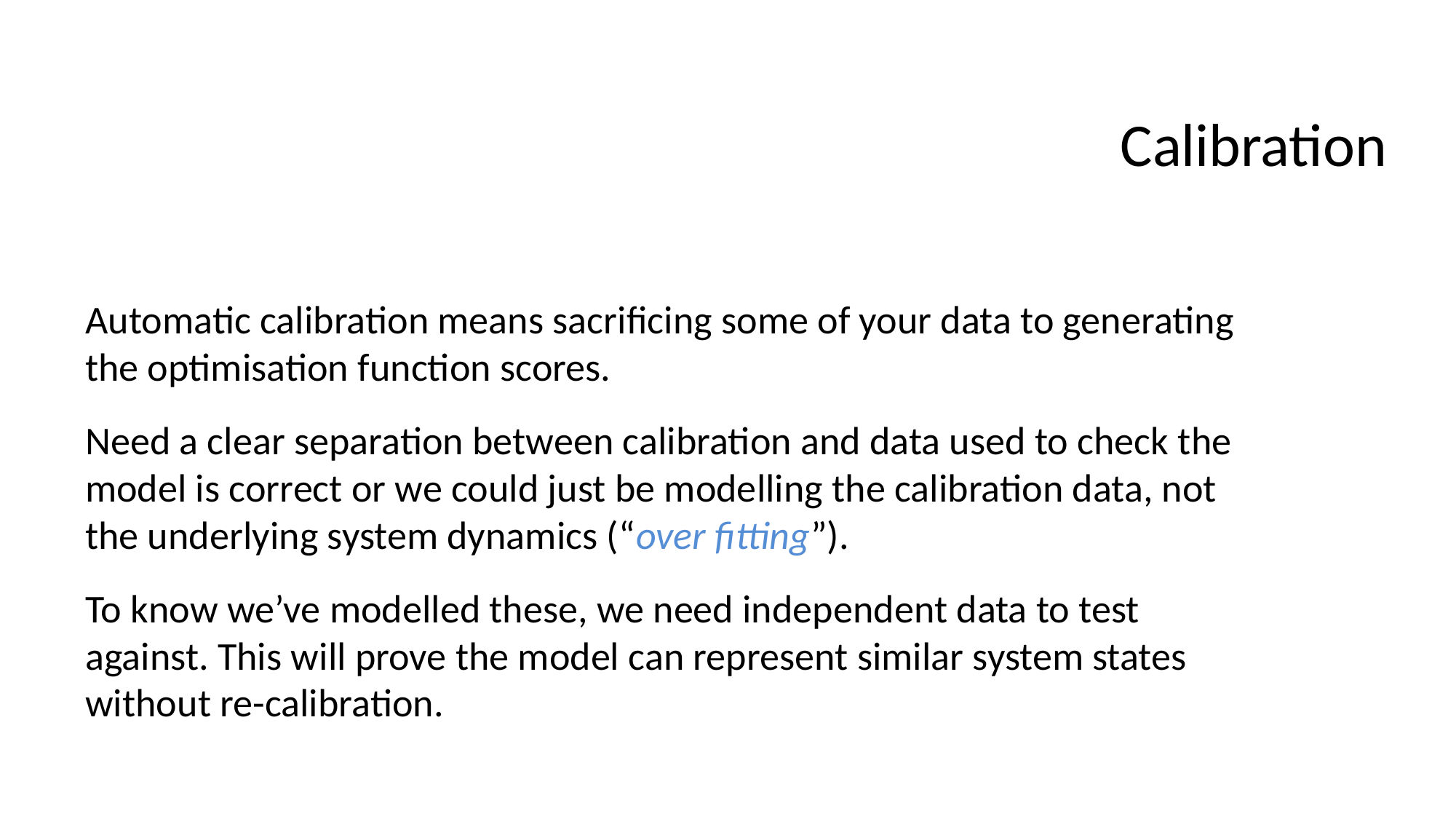

# Calibration
Automatic calibration means sacrificing some of your data to generating the optimisation function scores.
Need a clear separation between calibration and data used to check the model is correct or we could just be modelling the calibration data, not the underlying system dynamics (“over fitting”).
To know we’ve modelled these, we need independent data to test against. This will prove the model can represent similar system states without re-calibration.